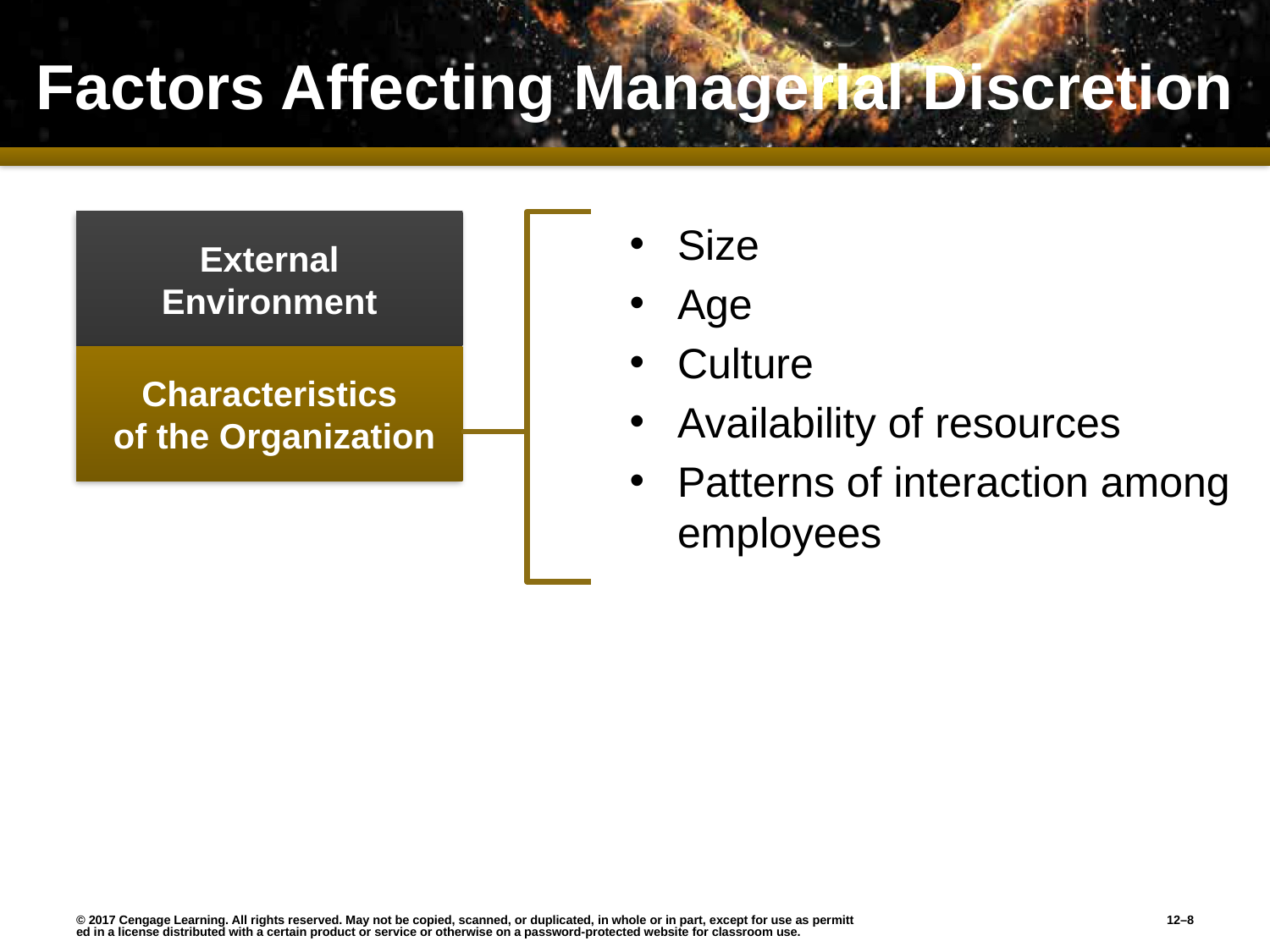

# Factors Affecting Managerial Discretion
External
Environment

Size
Age
Culture
Availability of resources
Patterns of interaction among employees

Characteristics
 of the Organization
© 2017 Cengage Learning. All rights reserved. May not be copied, scanned, or duplicated, in whole or in part, except for use as permitted in a license distributed with a certain product or service or otherwise on a password-protected website for classroom use.
12–8